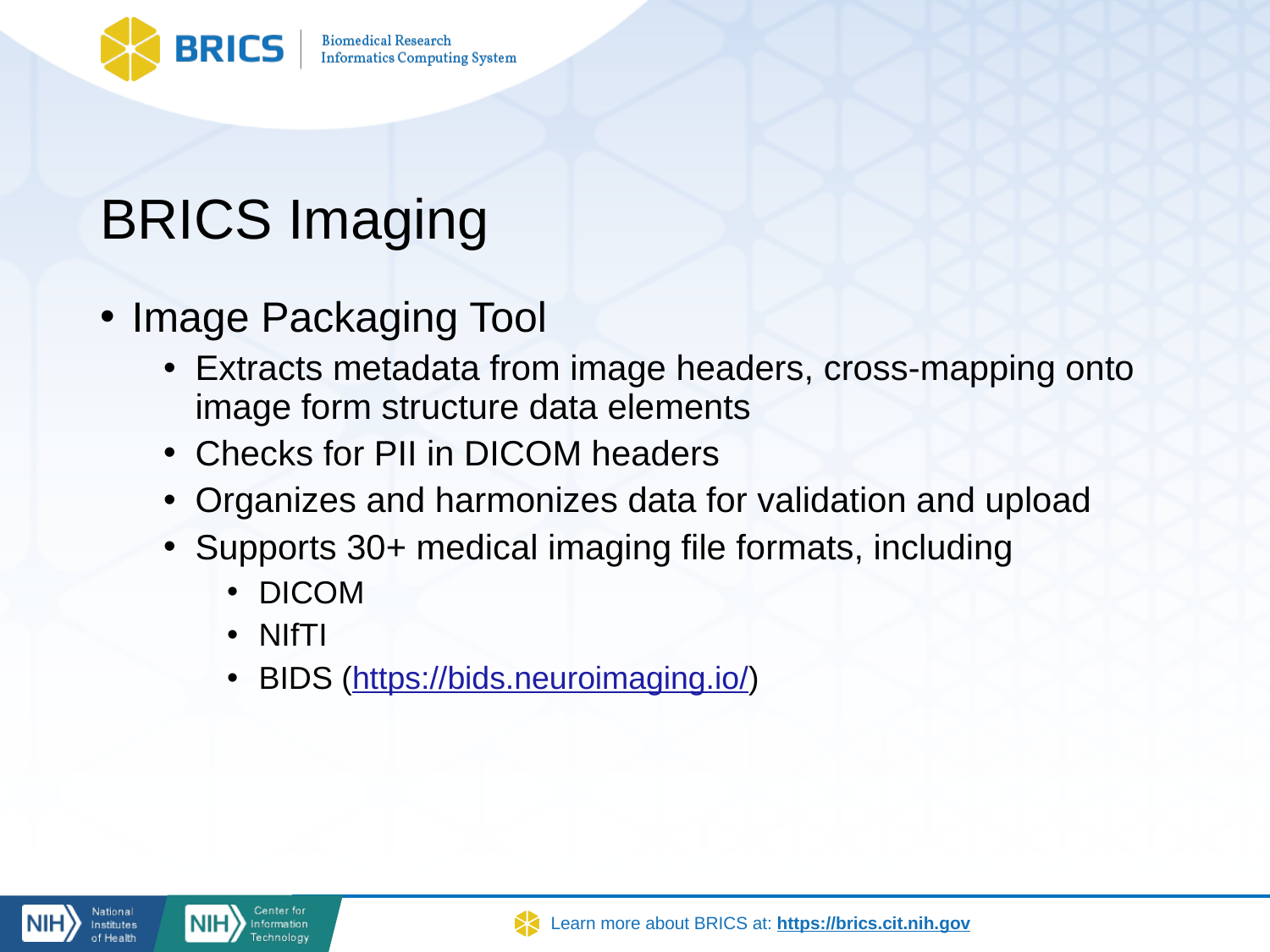

BRICS Imaging
Image Packaging Tool
Extracts metadata from image headers, cross-mapping onto image form structure data elements
Checks for PII in DICOM headers
Organizes and harmonizes data for validation and upload
Supports 30+ medical imaging file formats, including
DICOM
NIfTI
BIDS (https://bids.neuroimaging.io/)